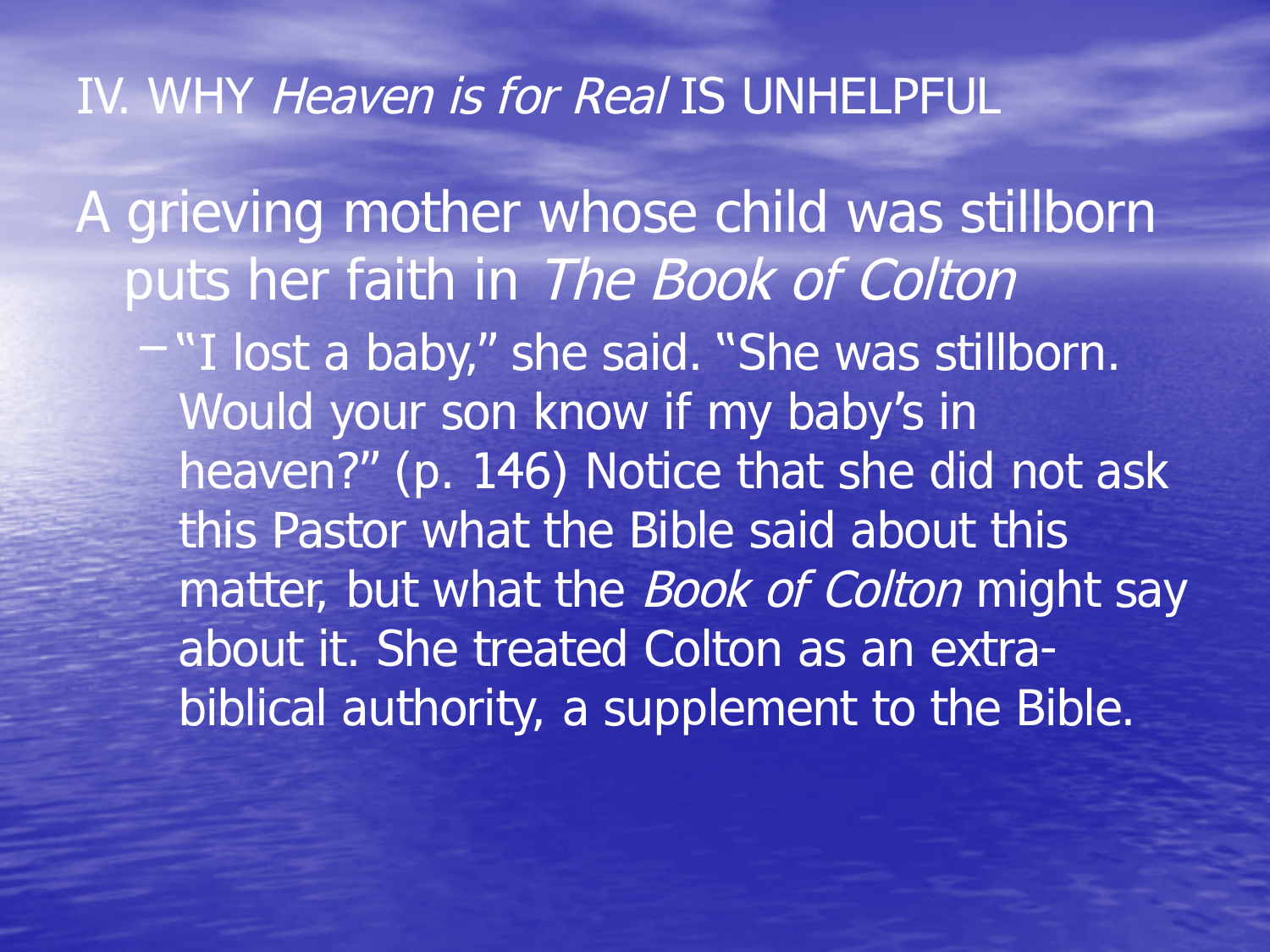

# IV. WHY Heaven is for Real IS UNHELPFUL
A grieving mother whose child was stillborn puts her faith in The Book of Colton
“I lost a baby,” she said. “She was stillborn. Would your son know if my baby’s in heaven?” (p. 146) Notice that she did not ask this Pastor what the Bible said about this matter, but what the Book of Colton might say about it. She treated Colton as an extra-biblical authority, a supplement to the Bible.